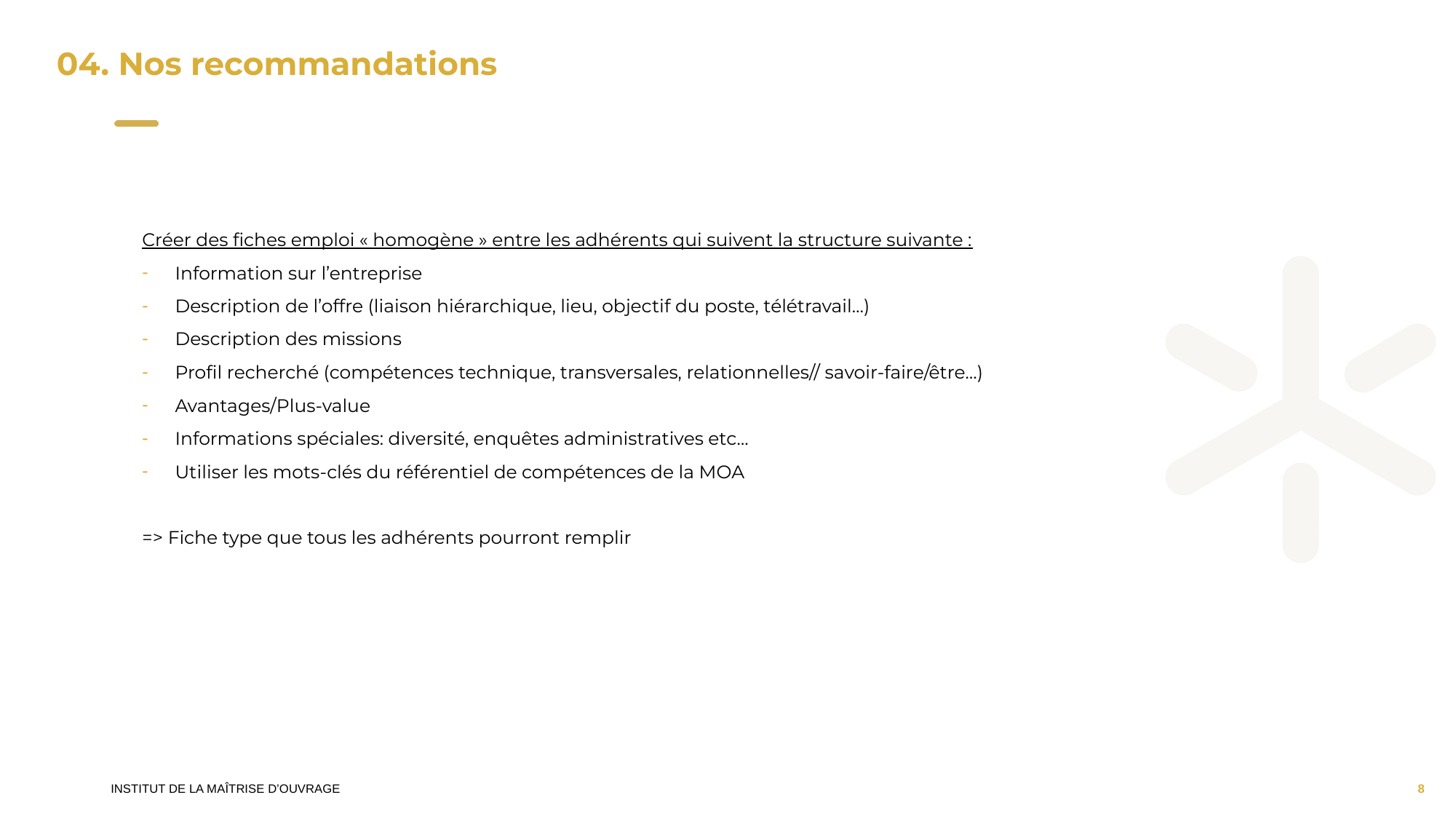

# 04. Nos recommandations
Créer des fiches emploi « homogène » entre les adhérents qui suivent la structure suivante :
Information sur l’entreprise
Description de l’offre (liaison hiérarchique, lieu, objectif du poste, télétravail…)
Description des missions
Profil recherché (compétences technique, transversales, relationnelles// savoir-faire/être…)
Avantages/Plus-value
Informations spéciales: diversité, enquêtes administratives etc…
Utiliser les mots-clés du référentiel de compétences de la MOA

=> Fiche type que tous les adhérents pourront remplir
INSTITUT DE LA MAÎTRISE D’OUVRAGE
8